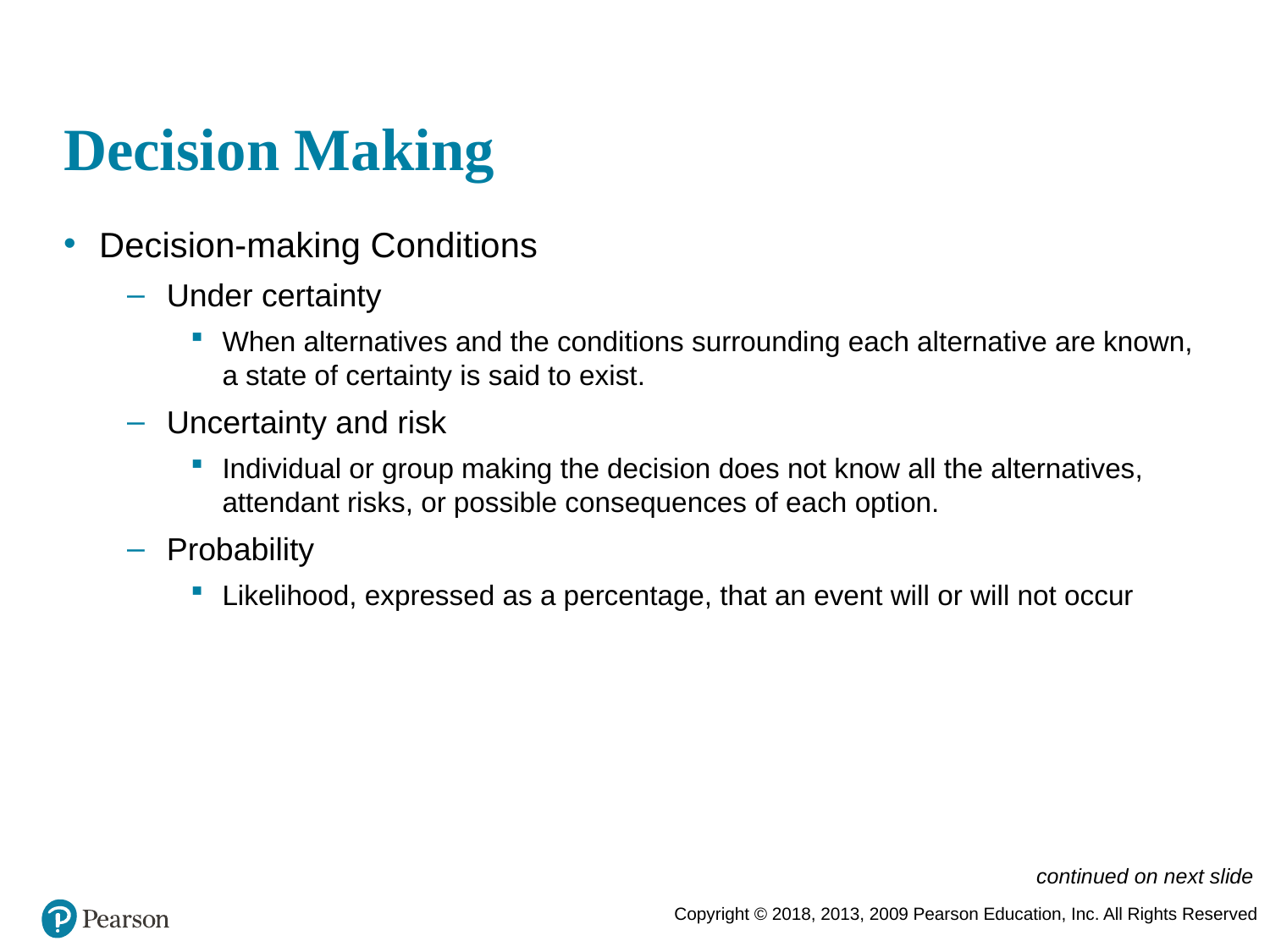

# Decision Making
Decision-making Conditions
Under certainty
When alternatives and the conditions surrounding each alternative are known, a state of certainty is said to exist.
Uncertainty and risk
Individual or group making the decision does not know all the alternatives, attendant risks, or possible consequences of each option.
Probability
Likelihood, expressed as a percentage, that an event will or will not occur
continued on next slide